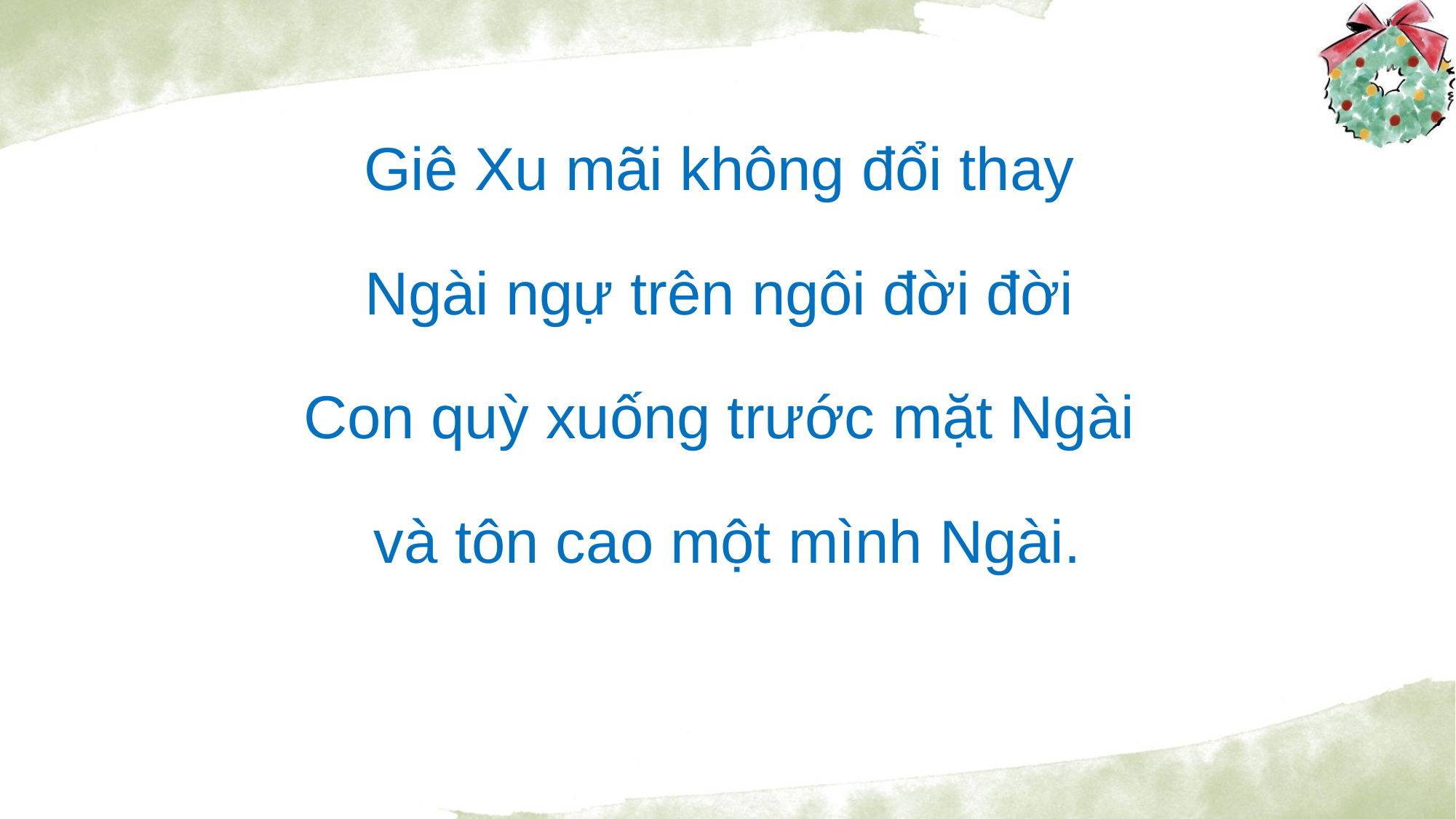

Giê Xu mãi không đổi thay
Ngài ngự trên ngôi đời đời
Con quỳ xuống trước mặt Ngài
và tôn cao một mình Ngài.